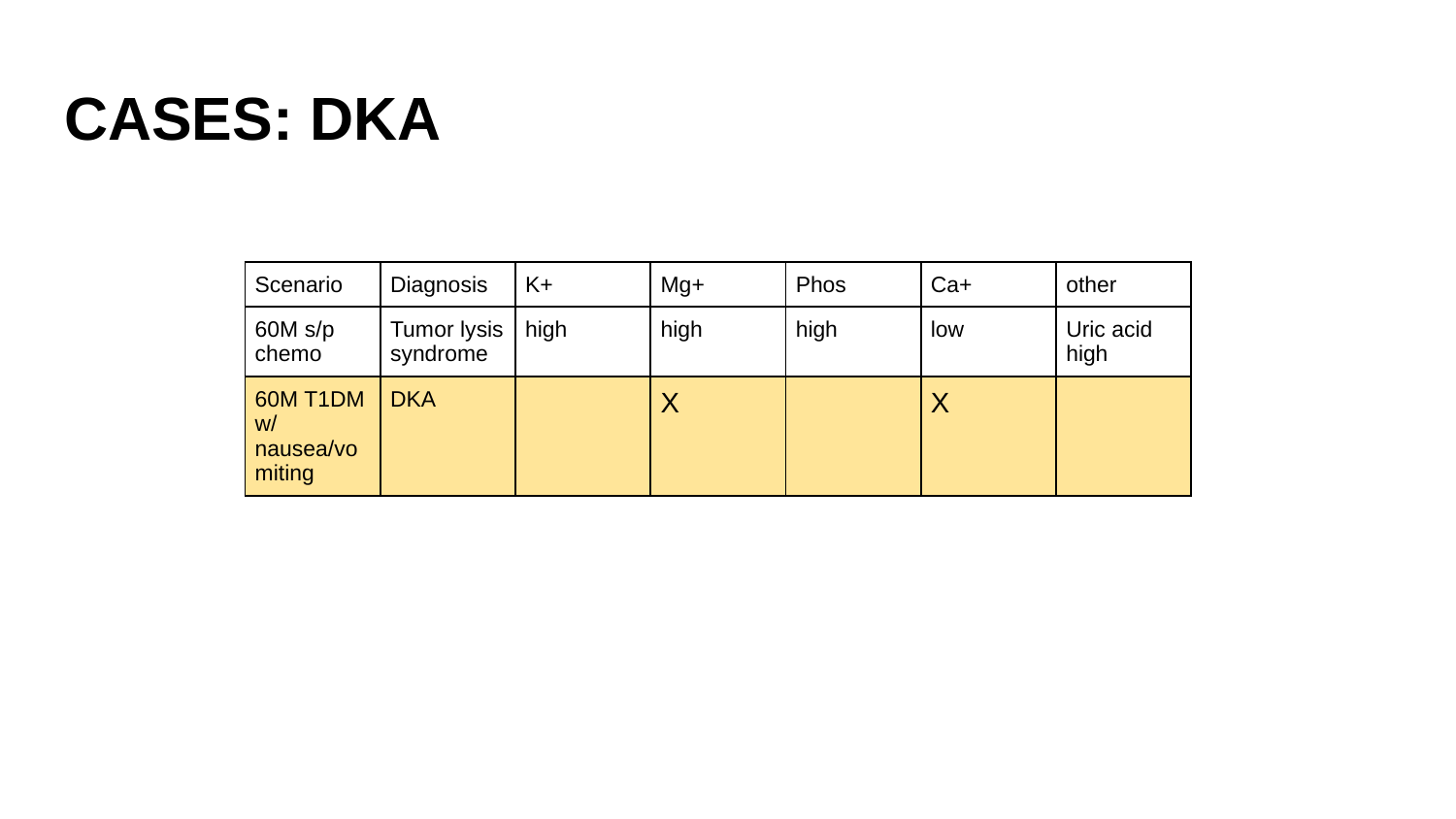

# CASES: DKA
| Scenario | Diagnosis | K+ | Mg+ | Phos | Ca+ | other |
| --- | --- | --- | --- | --- | --- | --- |
| 60M s/p chemo | Tumor lysis syndrome | high | high | high | low | Uric acid high |
| 60M T1DM w/ nausea/vomiting | DKA |  | X |  | X |  |